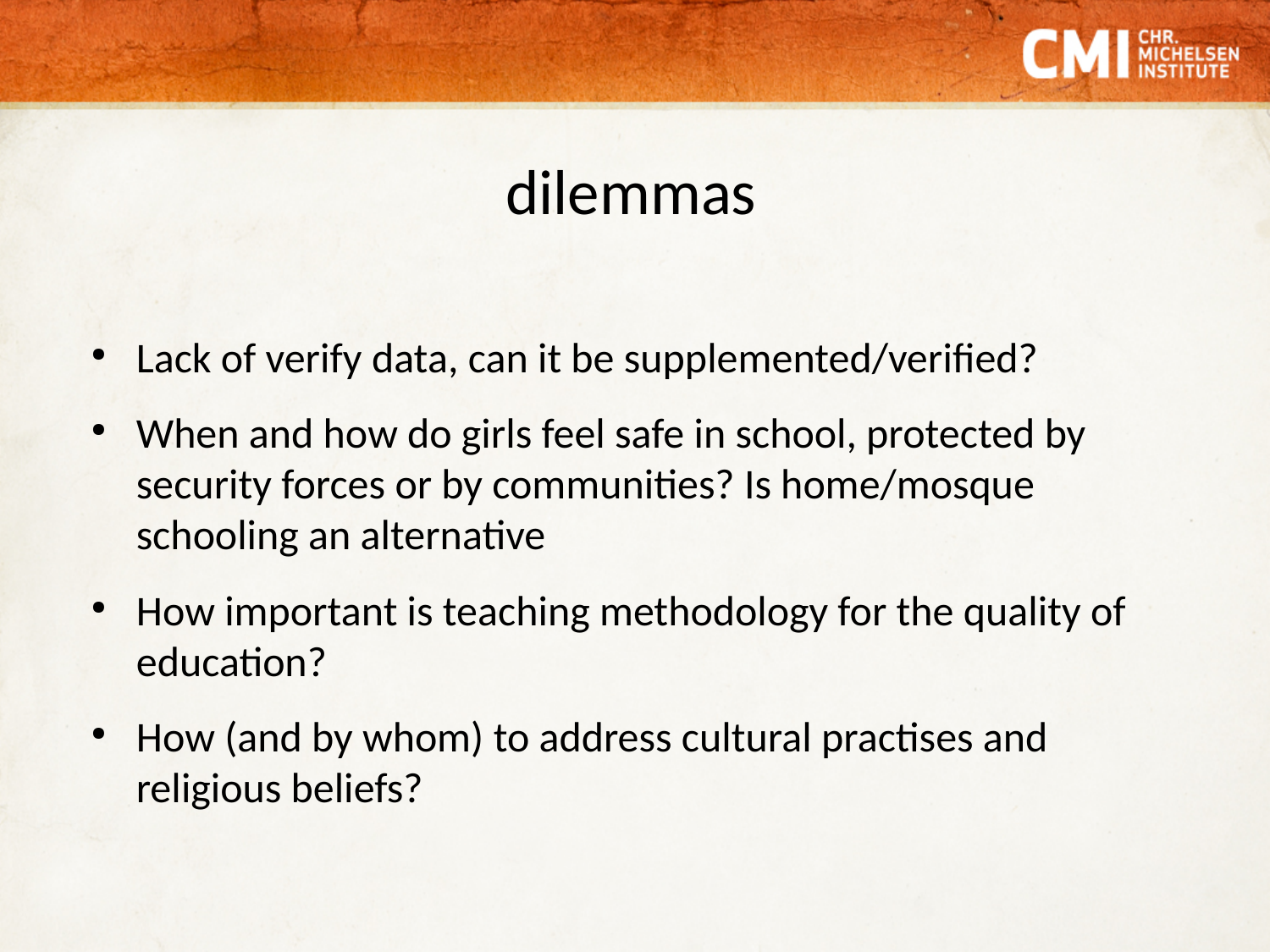

# dilemmas
Lack of verify data, can it be supplemented/verified?
When and how do girls feel safe in school, protected by security forces or by communities? Is home/mosque schooling an alternative
How important is teaching methodology for the quality of education?
How (and by whom) to address cultural practises and religious beliefs?